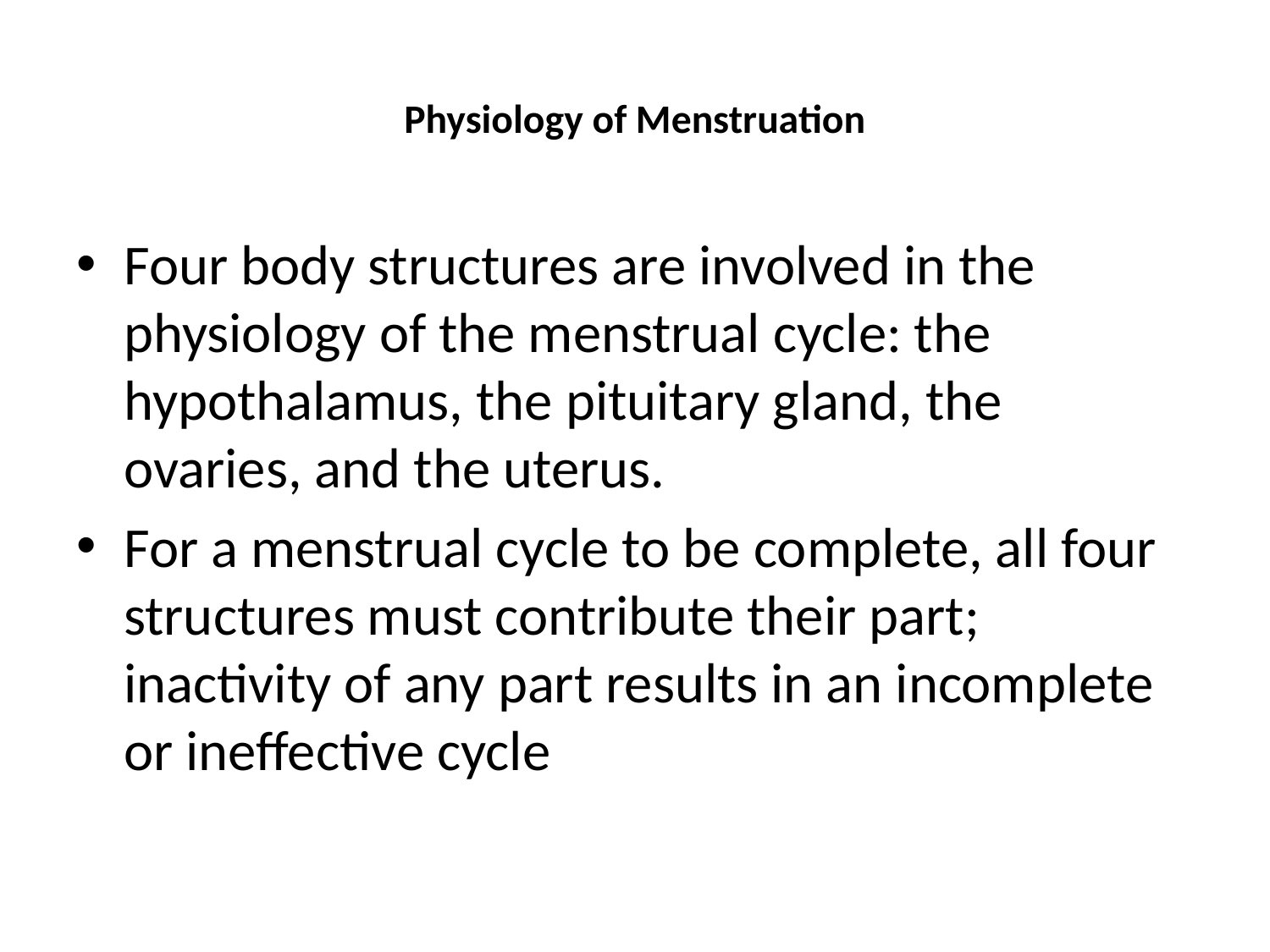

# Physiology of Menstruation
Four body structures are involved in the physiology of the menstrual cycle: the hypothalamus, the pituitary gland, the ovaries, and the uterus.
For a menstrual cycle to be complete, all four structures must contribute their part; inactivity of any part results in an incomplete or ineffective cycle